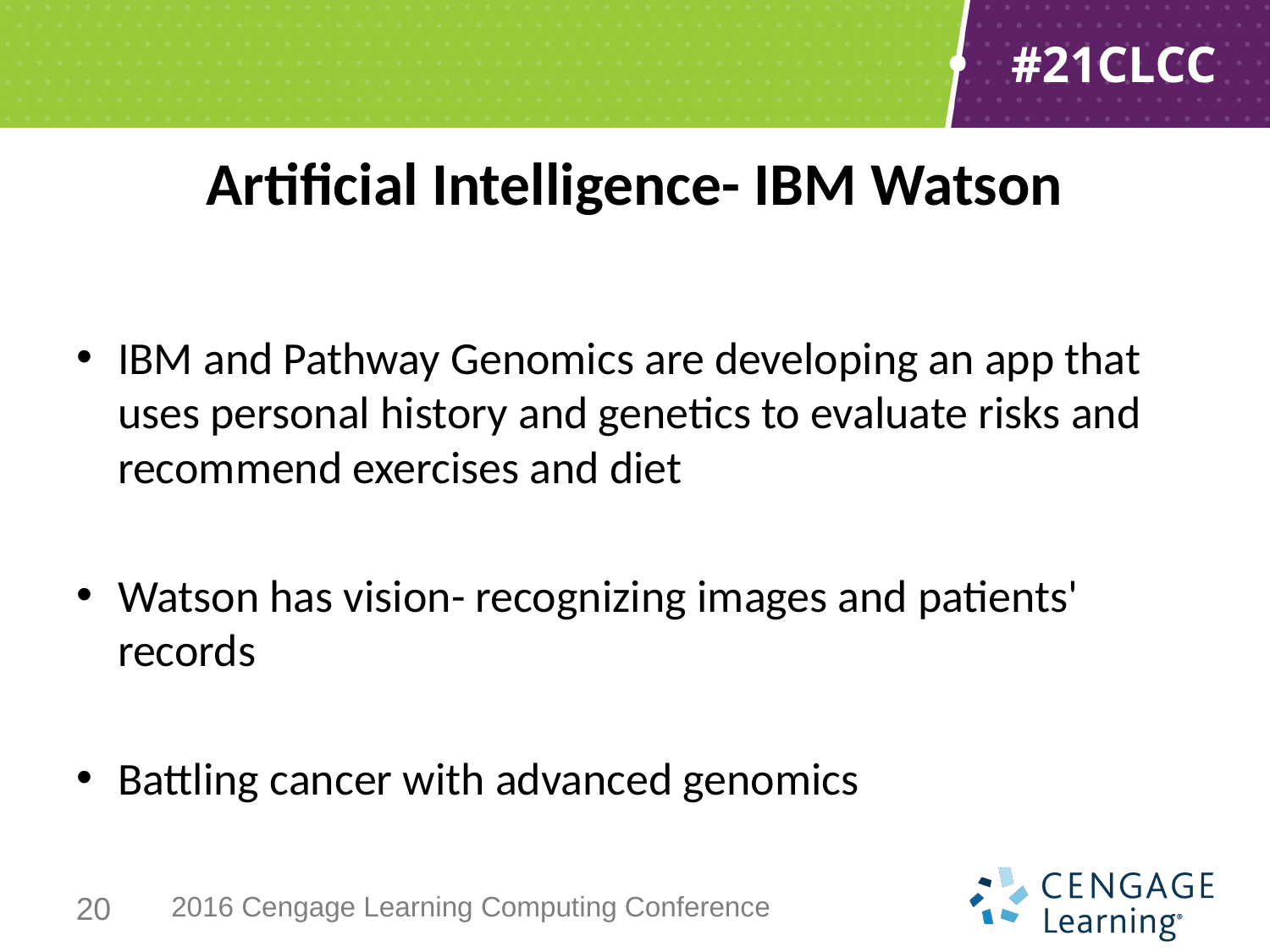

# Artificial Intelligence- IBM Watson
IBM and Pathway Genomics are developing an app that uses personal history and genetics to evaluate risks and recommend exercises and diet

Watson has vision- recognizing images and patients' records

Battling cancer with advanced genomics

20
2016 Cengage Learning Computing Conference